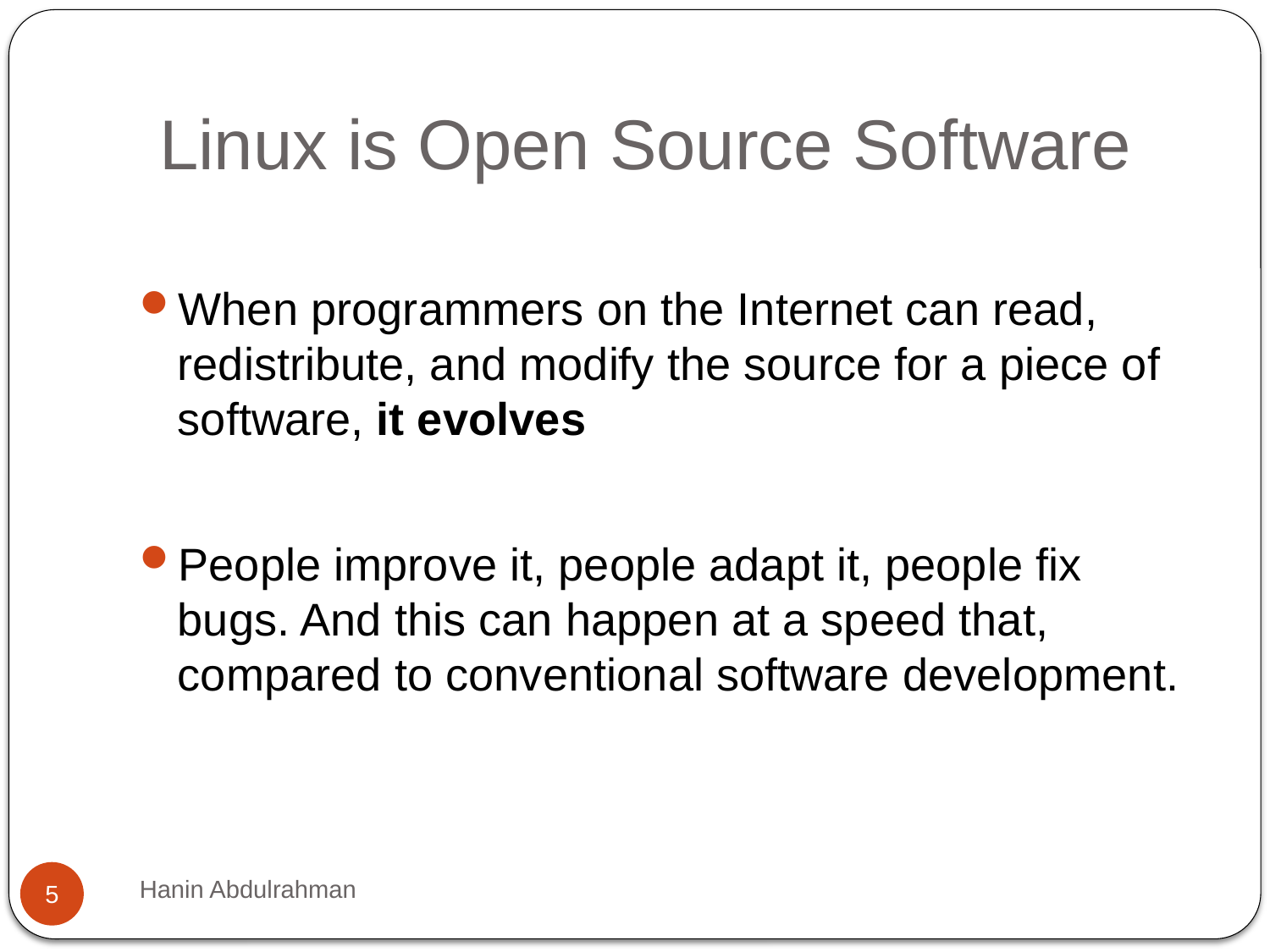

# Linux is Open Source Software

When programmers on the Internet can read, redistribute, and modify the source for a piece of software, it evolves

People improve it, people adapt it, people fix bugs. And this can happen at a speed that, compared to conventional software development.

Hanin Abdulrahman
5